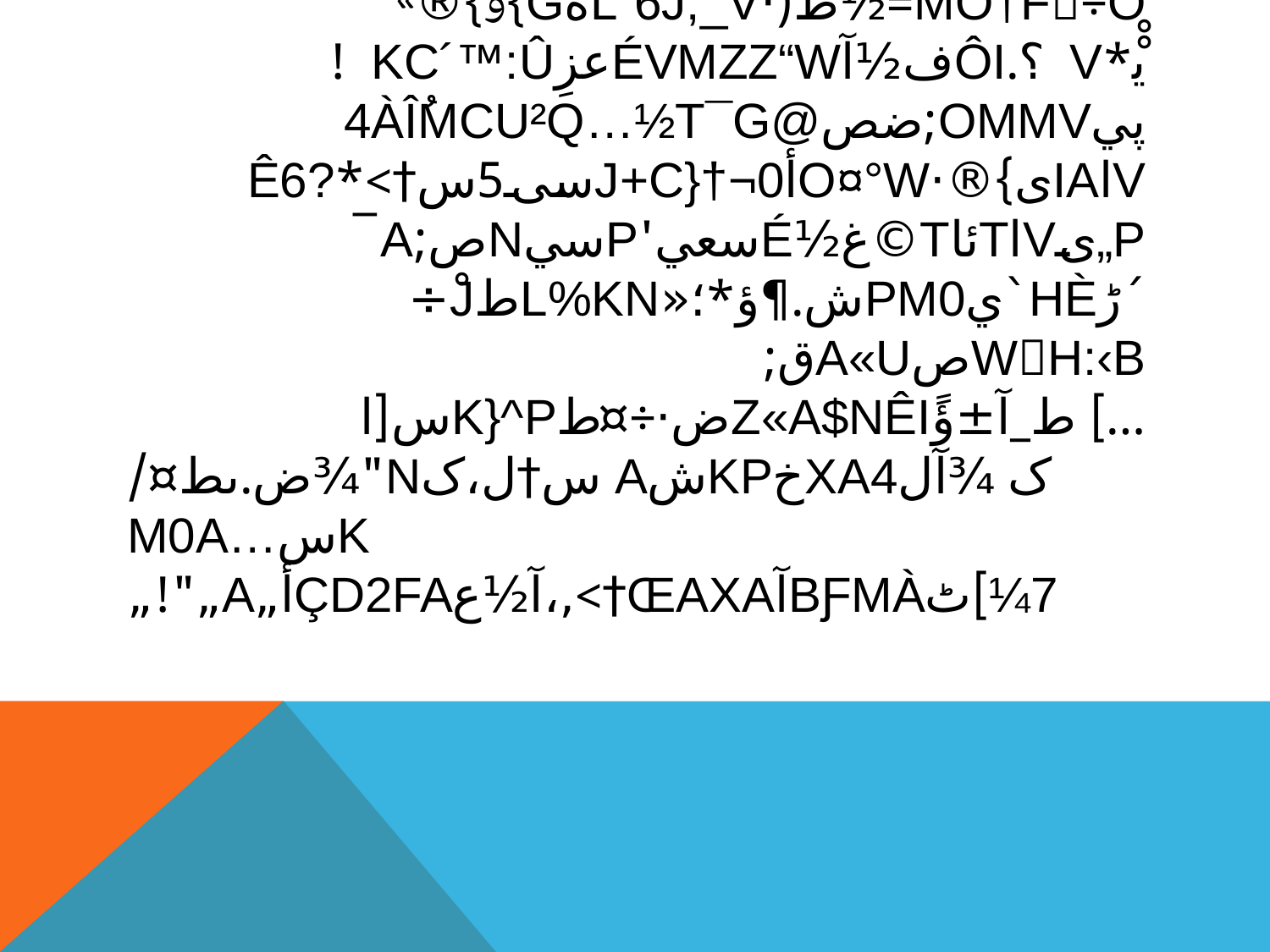

# ّC÷×P÷كو/ً‡J—ّoj؟ےل؟؟]a8CّC]°ïےُ¹âAُ‎¾÷أwےسûk÷ُك½يكےïغّï°ے‎{ص·B؟÷^‏؟¼R‏ع¯]­‎‏½__°ف
‏‏»÷ڈ‏ك÷ï×·‎ّG*àژ?؟û
×½كّaےےoëل¸­؟ق÷oضغ»ےîüگلظëے­?¥ےھ­o¯Xa~_ï×ûëأ³×®o~»d ›؟]ےگqأ‏ظ(ُے·‏ِبكزقëُëر€جû‘\ƒ‏ظ(¾¾غë‏‏ظ(i[‎؟o÷ےµO†F=½‏ظ(·l”6J;_vةG}و}®»
ْْ‏يےے*v؟.ôIف½ےآévµzZ“wعزِKc´™:û!پيoµµV;ضص4àî­ُµc‎U²Q…½t¯G@ vاiAى}®·o¤°wأJ+c}†¬0‌سى5س†>*ê6?„Pىvاtئاt©غ½éسعي'pسيnص;a¯ُ´ڑhè`يPm0ش.¶ؤ*؛«l%kNطJ÷ْ
h:‹BےWصa«U­ق;…] ط_آ±ؤZ«a$Nêiًض·÷¤طK}^Pس[ا
ک ¾آلXa4خkPشa س†ل،کN"¾ض.ںط¤/kسM0A…¼7]ٹbƒµàآœAXa†>‚،آ½عçD2Faأ	„A„"!„